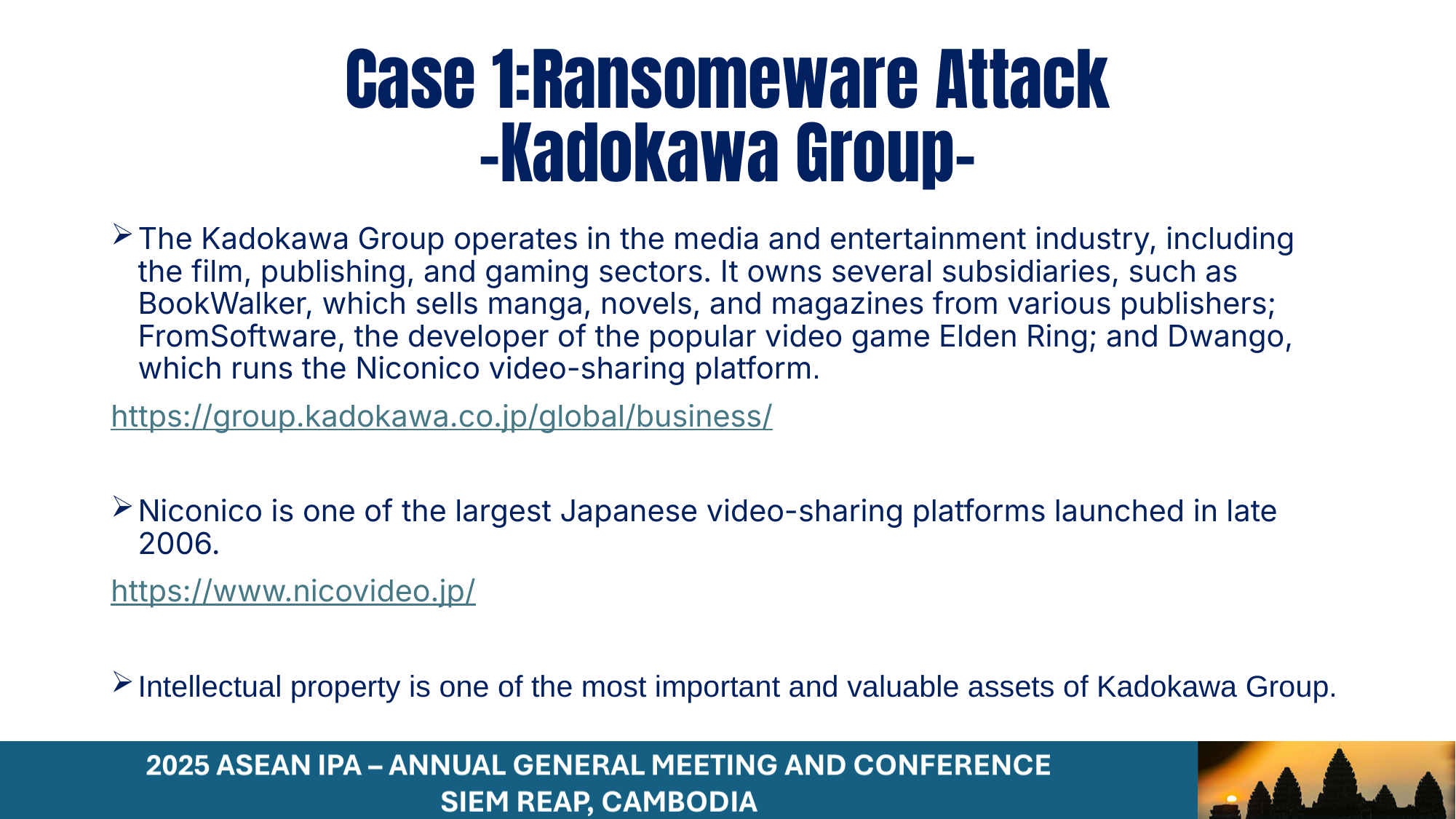

# Case 1:Ransomeware Attack -Kadokawa Group-
The Kadokawa Group operates in the media and entertainment industry, including the film, publishing, and gaming sectors. It owns several subsidiaries, such as BookWalker, which sells manga, novels, and magazines from various publishers; FromSoftware, the developer of the popular video game Elden Ring; and Dwango, which runs the Niconico video-sharing platform.
https://group.kadokawa.co.jp/global/business/

Niconico is one of the largest Japanese video-sharing platforms launched in late 2006.
https://www.nicovideo.jp/

Intellectual property is one of the most important and valuable assets of Kadokawa Group.